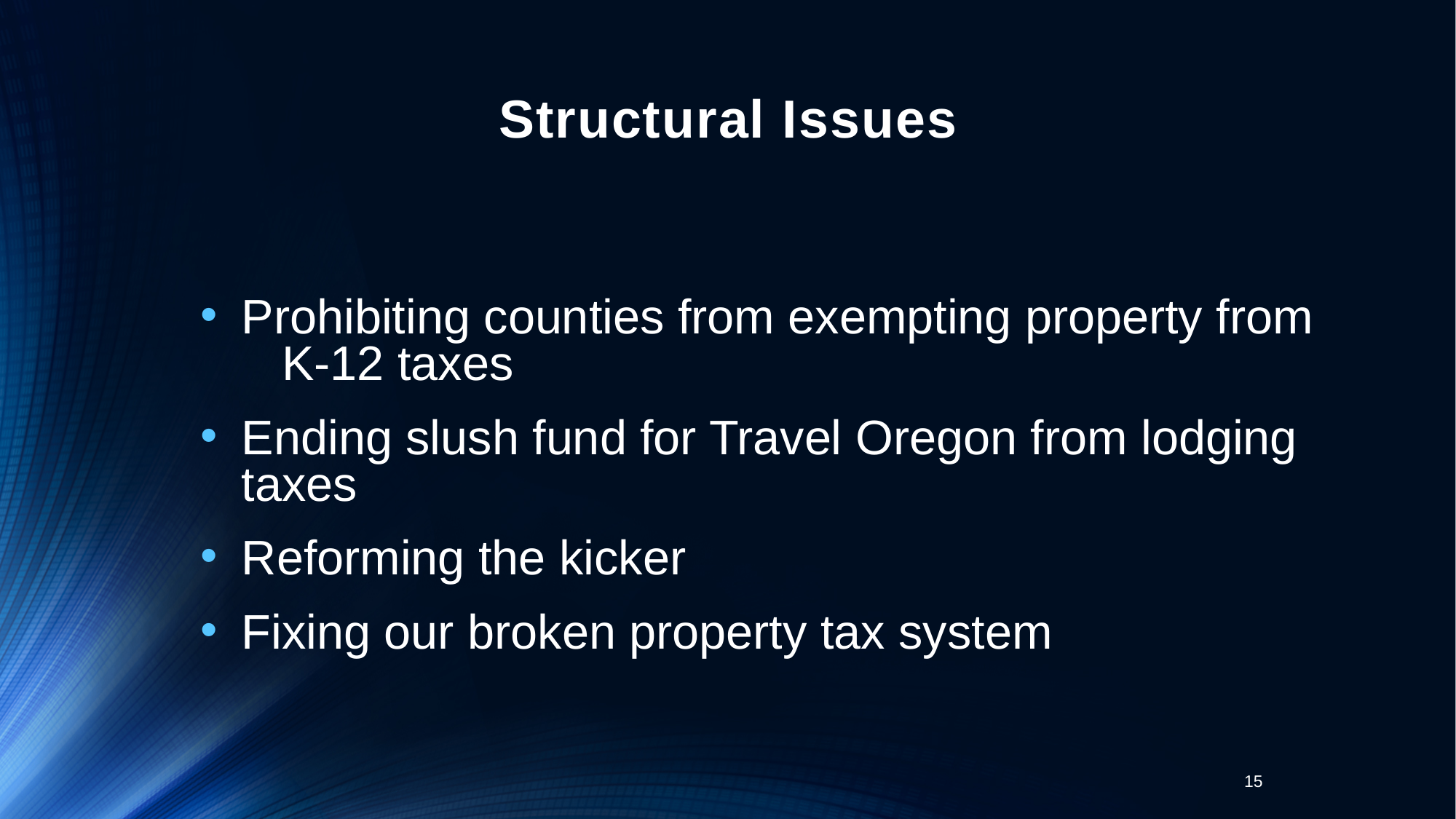

Structural Issues
Prohibiting counties from exempting property from        K-12 taxes
Ending slush fund for Travel Oregon from lodging taxes
Reforming the kicker
Fixing our broken property tax system

15